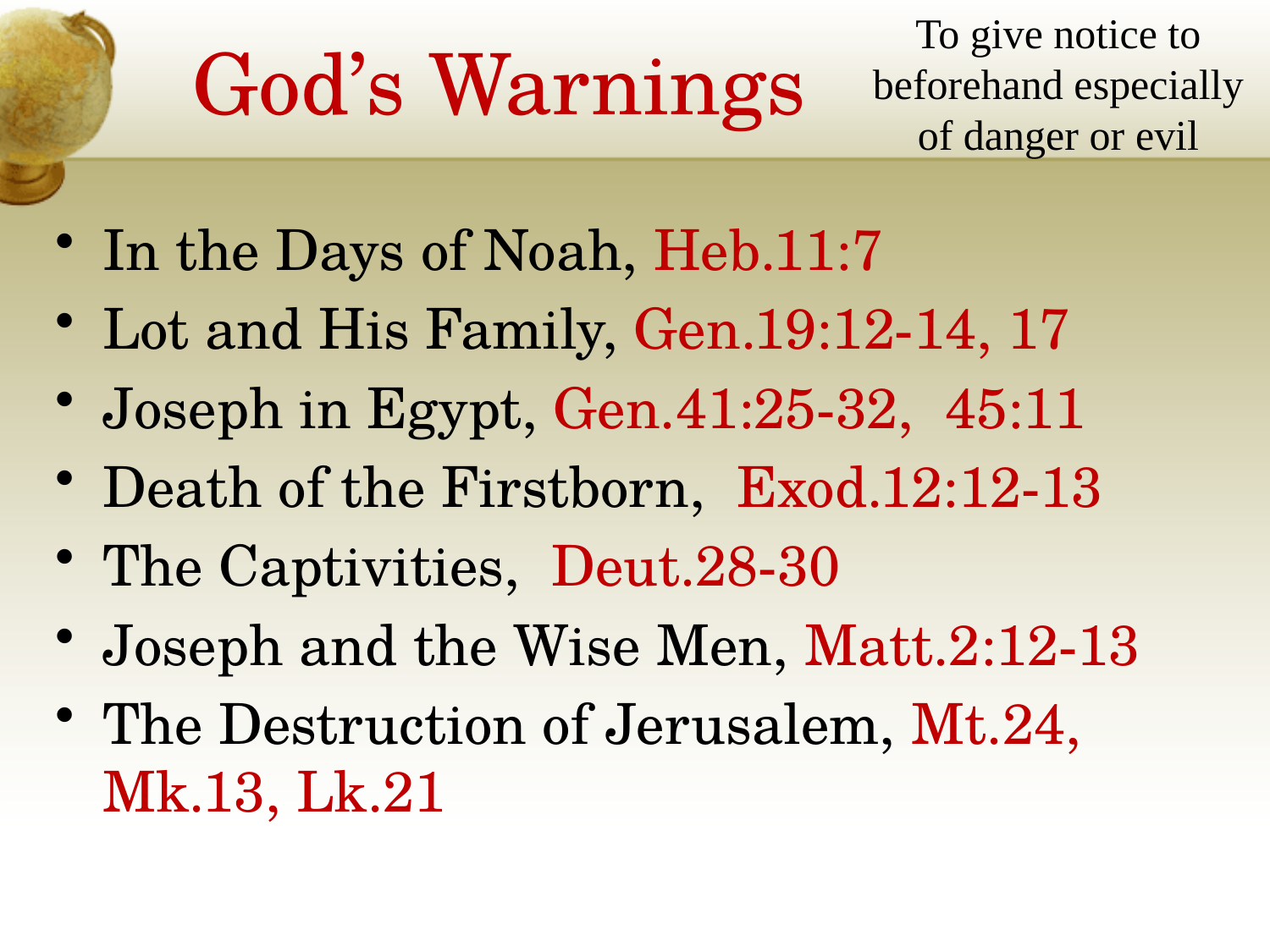

To give notice to beforehand especially of danger or evil
# God’s Warnings
In the Days of Noah, Heb.11:7
Lot and His Family, Gen.19:12-14, 17
Joseph in Egypt, Gen.41:25-32,  45:11
Death of the Firstborn,  Exod.12:12-13
The Captivities,  Deut.28-30
Joseph and the Wise Men, Matt.2:12-13
The Destruction of Jerusalem, Mt.24, Mk.13, Lk.21